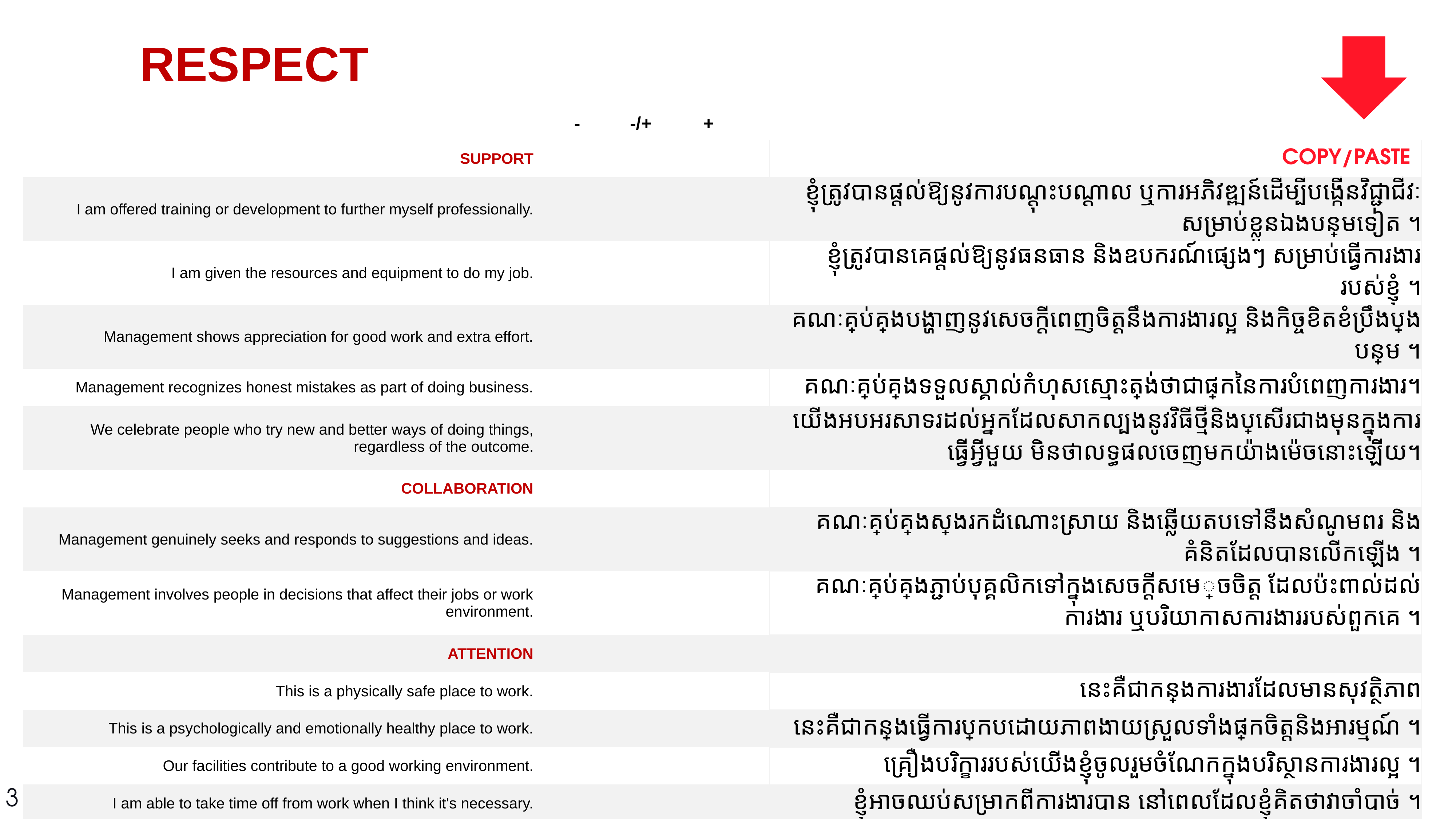

RESPECT
|  | - | -/+ | + |  |  |
| --- | --- | --- | --- | --- | --- |
| SUPPORT |  |  |  |  | COPY/PASTE |
| I am offered training or development to further myself professionally. |  |  |  |  | ខ្ញុំត្រូវបានផ្ដល់ឱ្យនូវការបណ្ដុះបណ្ដាល ឬការអភិវឌ្ឍន៍ដើម្បីបង្កើនវិជ្ជាជីវៈសម្រាប់ខ្លួនឯងបន្ថែមទៀត ។ |
| I am given the resources and equipment to do my job. |  |  |  |  | ខ្ញុំត្រូវបានគេផ្ដល់ឱ្យនូវធនធាន និងឧបករណ៍ផេ្សងៗ សម្រាប់ធ្វើការងាររបស់ខ្ញុំ ។ |
| Management shows appreciation for good work and extra effort. |  |  |  |  | គណៈគ្រប់គ្រងបង្ហាញនូវសេចក្ដីពេញចិត្ដនឹងការងារល្អ និងកិច្ចខិតខំប្រឹងប្រែងបន្ថែម ។ |
| Management recognizes honest mistakes as part of doing business. |  |  |  |  | គណៈគ្រប់គ្រងទទួលស្គាល់កំហុសស្មោះត្រង់ថាជាផ្នែកនៃការបំពេញការងារ។ |
| We celebrate people who try new and better ways of doing things, regardless of the outcome. |  |  |  |  | យើងអបអរសាទរដល់អ្នកដែលសាកល្បងនូវវិធីថ្មីនិងប្រសើរជាងមុនក្នុងការ​ធ្វើអ្វីមួយ មិនថាលទ្ធផលចេញមកយ៉ាងម៉េចនោះឡើយ។ |
| COLLABORATION |  |  |  |  |  |
| Management genuinely seeks and responds to suggestions and ideas. |  |  |  |  | គណៈគ្រប់គ្រងស្វែងរកដំណោះស្រាយ និងឆ្លើយតបទៅនឹងសំណូមពរ និងគំនិតដែលបានលើកឡើង ។ |
| Management involves people in decisions that affect their jobs or work environment. |  |  |  |  | គណៈគ្រប់គ្រងភ្ជាប់បុគ្គលិកទៅក្នុងសេចក្ដីសមេ្រចចិត្ដ ដែលប៉ះពាល់ដល់ការងារ ឬបរិយាកាសការងាររបស់ពួកគេ ។ |
| ATTENTION |  |  |  |  |  |
| This is a physically safe place to work. |  |  |  |  | នេះគឺជាកន្លែងការងារដែលមានសុវត្ថិភាព |
| This is a psychologically and emotionally healthy place to work. |  |  |  |  | នេះគឺជាកន្លែងធ្វើការប្រកបដោយភាពងាយស្រួលទាំងផ្នែកចិត្ដនិងអារម្មណ៍ ។ |
| Our facilities contribute to a good working environment. |  |  |  |  | គ្រឿងបរិក្ខាររបស់យើងខ្ញុំចូលរួមចំណែកក្នុងបរិស្ថានការងារល្អ ។ |
| I am able to take time off from work when I think it's necessary. |  |  |  |  | ខ្ញុំអាចឈប់សម្រាកពីការងារបាន នៅពេលដែលខ្ញុំគិតថាវាចាំបាច់ ។ |
| People are encouraged to balance their work life and their personal life. |  |  |  |  | បុគ្គលិកត្រូវបានលើកទឹកចិត្ដឱ្យបែងចែកពេលវេលាសម្រាប់ ជីវិតការងារនិងជីវិតផ្ទាល់ខ្លួនរបស់ពួកគេ ។ |
| Management shows a sincere interest in me as a person, not just an employee. |  |  |  |  | គណៈគ្រប់គ្រងបង្ហាញពីចំណាប់អារម្មណ៍ដោយស្មោះចំពោះរូបខ្ញុំជាបុគ្គលិកម្នាក់ មិនមែនគ្រាន់តែជាបុគ្គលិកម្នាក់ទេ។ |
| We have special and unique benefits here. |  |  |  |  | យើងមានអត្ថប្រយោជន៍ពិសេសៗនៅទីនេះ ។ |
3